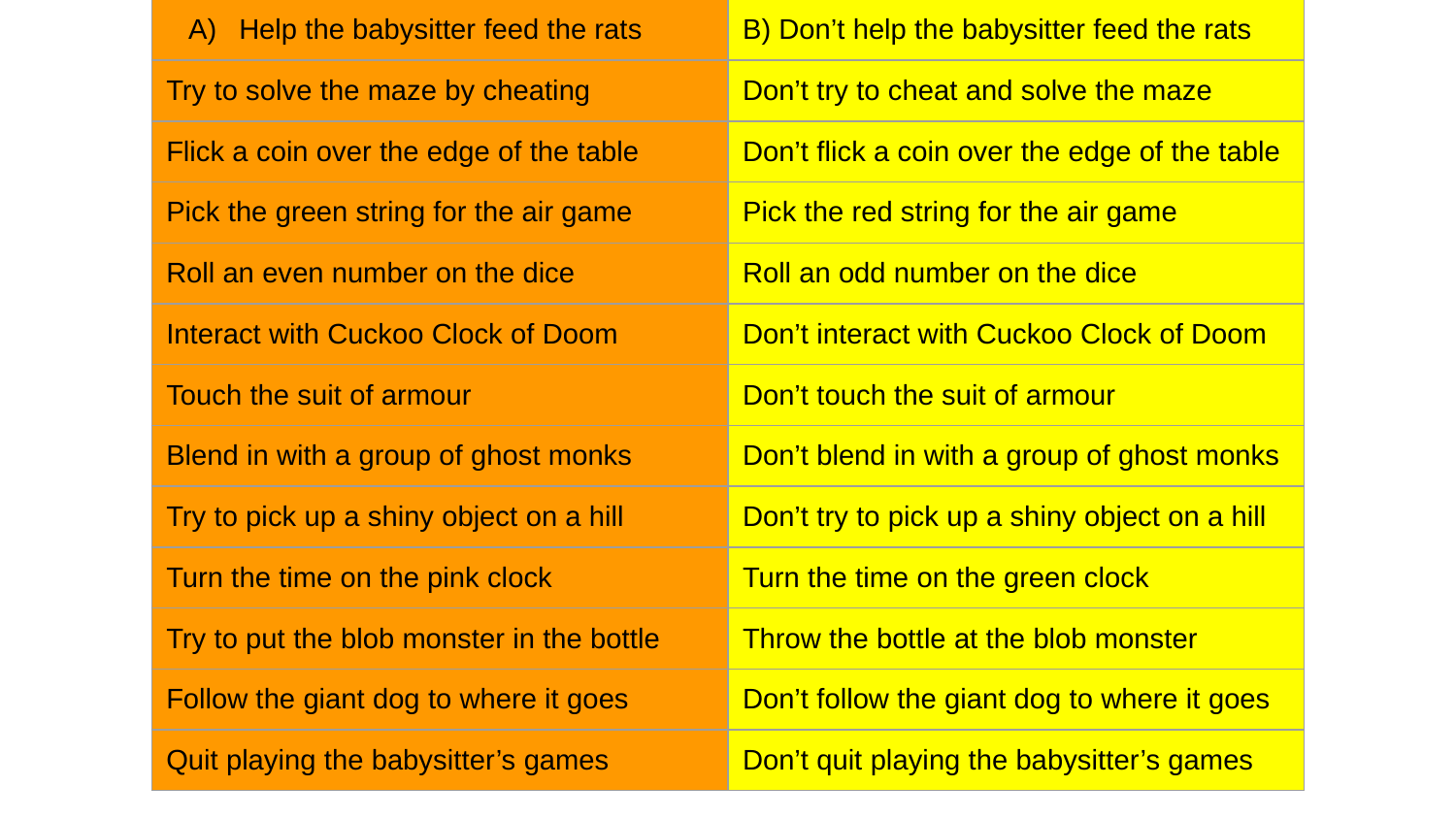

| Help the babysitter feed the rats | B) Don’t help the babysitter feed the rats |
| --- | --- |
| Try to solve the maze by cheating | Don’t try to cheat and solve the maze |
| Flick a coin over the edge of the table | Don’t flick a coin over the edge of the table |
| Pick the green string for the air game | Pick the red string for the air game |
| Roll an even number on the dice | Roll an odd number on the dice |
| Interact with Cuckoo Clock of Doom | Don’t interact with Cuckoo Clock of Doom |
| Touch the suit of armour | Don’t touch the suit of armour |
| Blend in with a group of ghost monks | Don’t blend in with a group of ghost monks |
| Try to pick up a shiny object on a hill | Don’t try to pick up a shiny object on a hill |
| Turn the time on the pink clock | Turn the time on the green clock |
| Try to put the blob monster in the bottle | Throw the bottle at the blob monster |
| Follow the giant dog to where it goes | Don’t follow the giant dog to where it goes |
| Quit playing the babysitter’s games | Don’t quit playing the babysitter’s games |